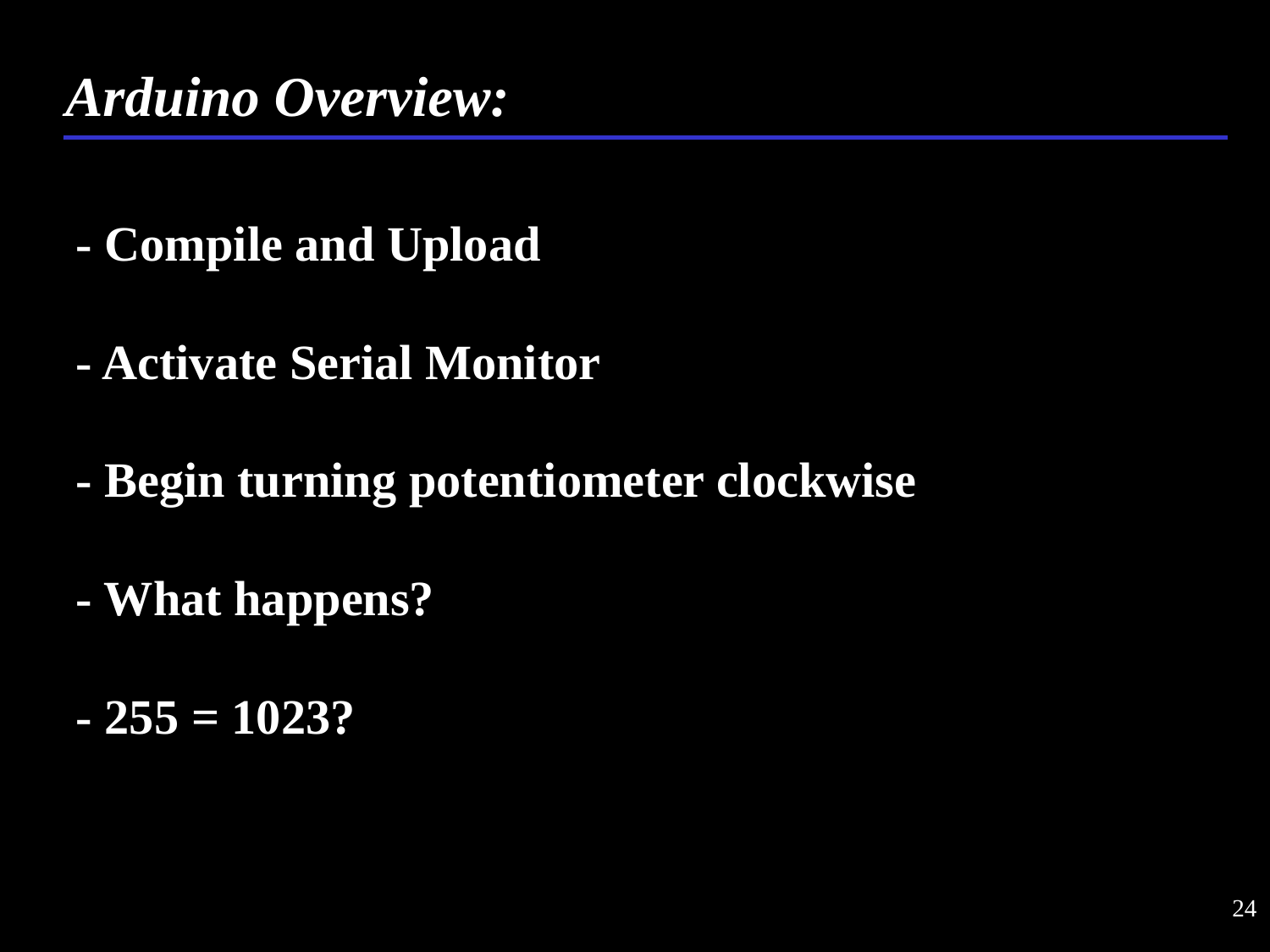

Arduino Overview:

- Compile and Upload

- Activate Serial Monitor

- Begin turning potentiometer clockwise

- What happens?

- 255 = 1023?
24